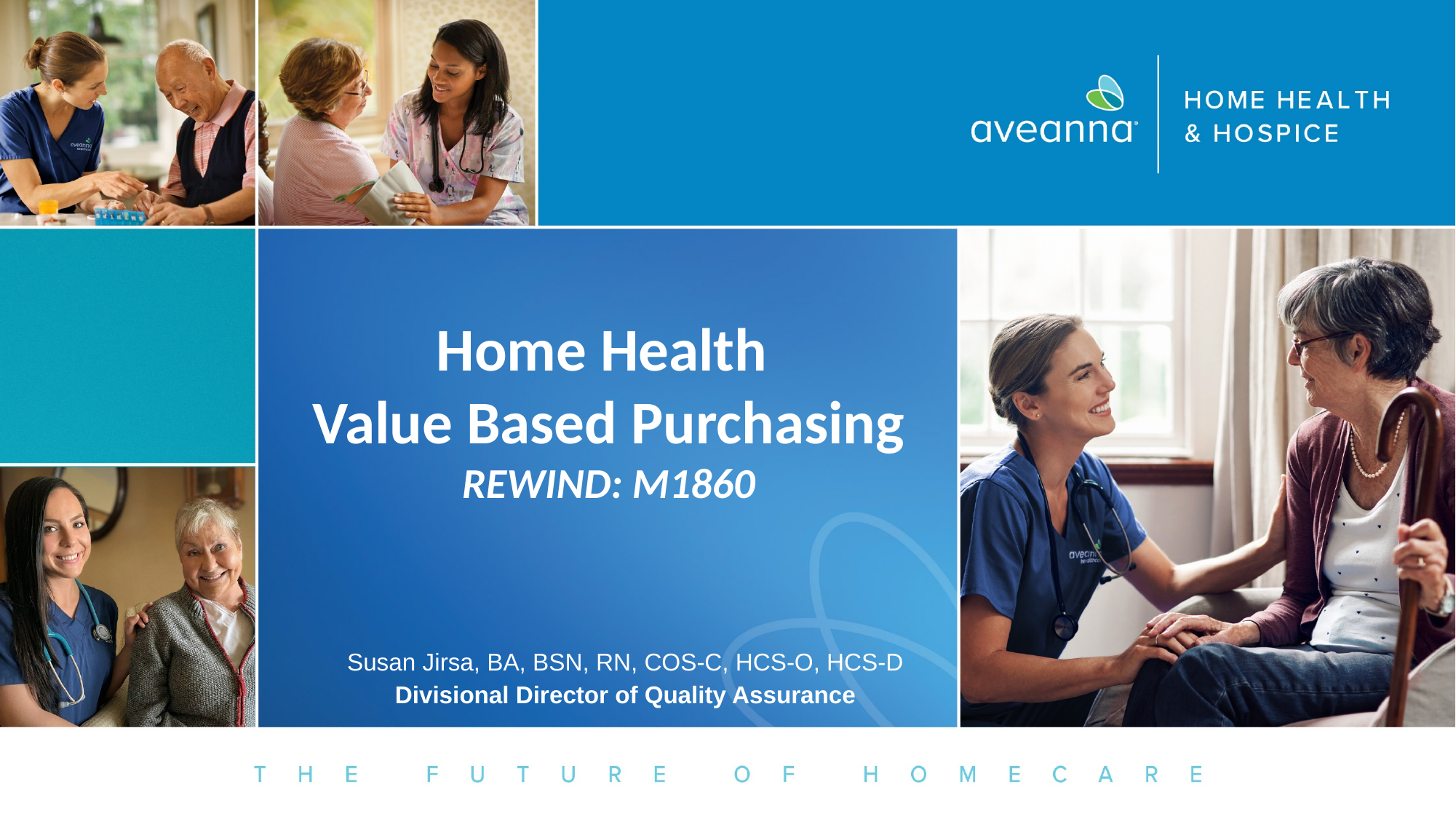

# Home Health Value Based Purchasing REWIND: M1860
Susan Jirsa, BA, BSN, RN, COS-C, HCS-O, HCS-D
Divisional Director of Quality Assurance